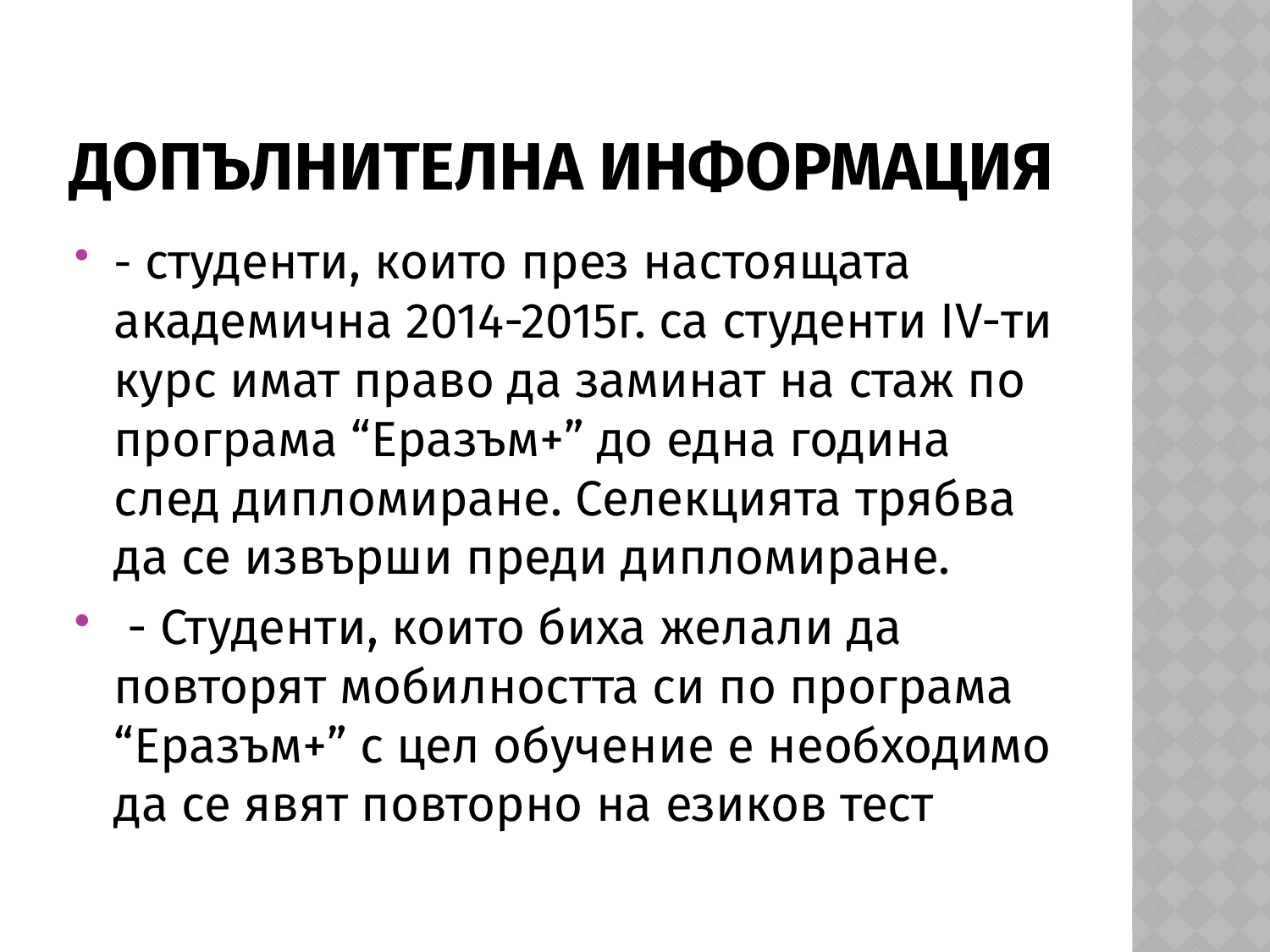

# Допълнителна информация
- студенти, които през настоящата академична 2014-2015г. са студенти IV-ти курс имат право да заминат на стаж по програма “Еразъм+” до една година след дипломиране. Селекцията трябва да се извърши преди дипломиране.
 - Студенти, които биха желали да повторят мобилността си по програма “Еразъм+” с цел обучение е необходимо да се явят повторно на езиков тест